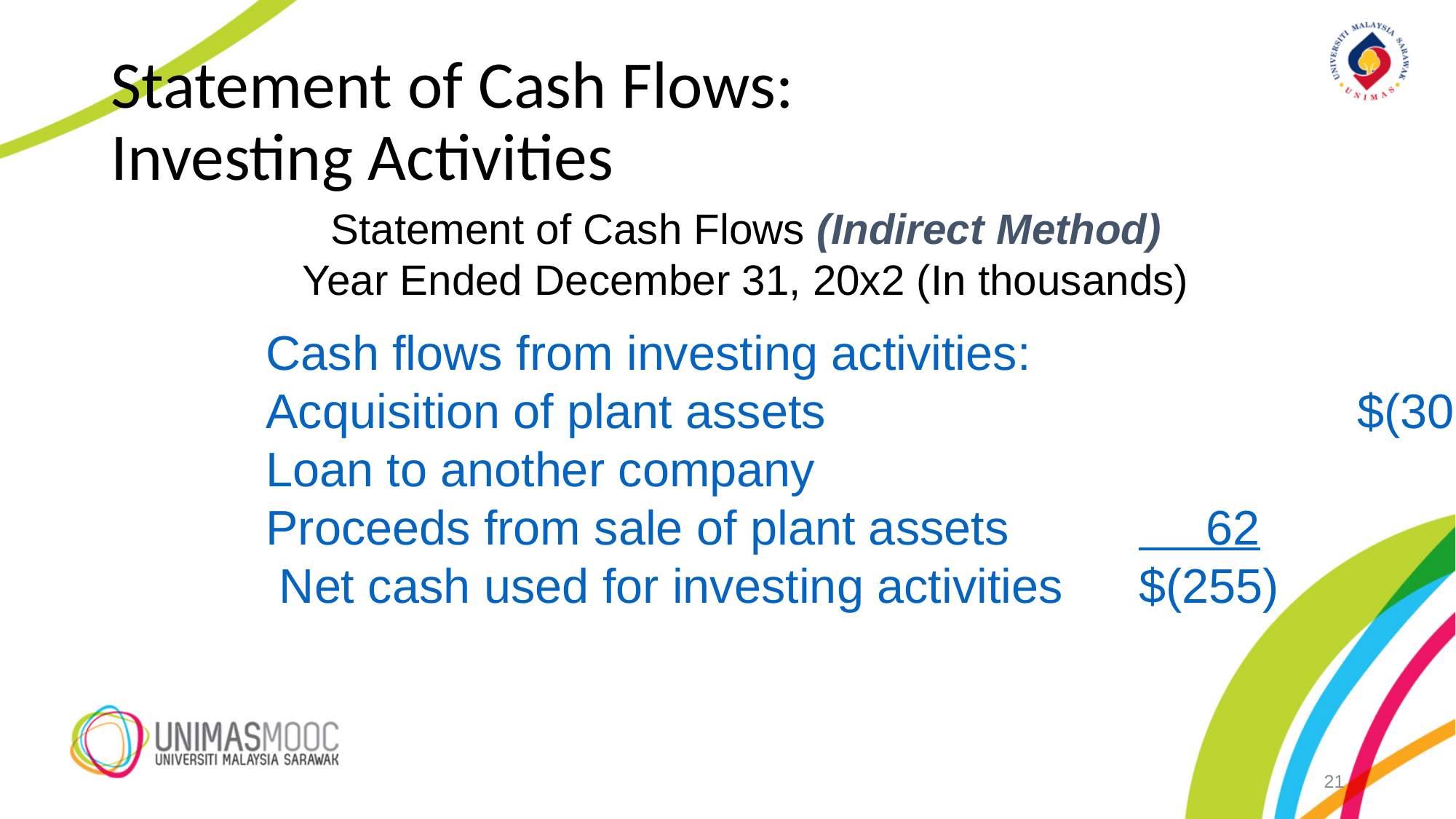

# Statement of Cash Flows: Investing Activities
Statement of Cash Flows (Indirect Method)
Year Ended December 31, 20x2 (In thousands)
Cash flows from investing activities:
Acquisition of plant assets					$(306)
Loan to another company						(11)
Proceeds from sale of plant assets		     62
 Net cash used for investing activities	$(255)
21